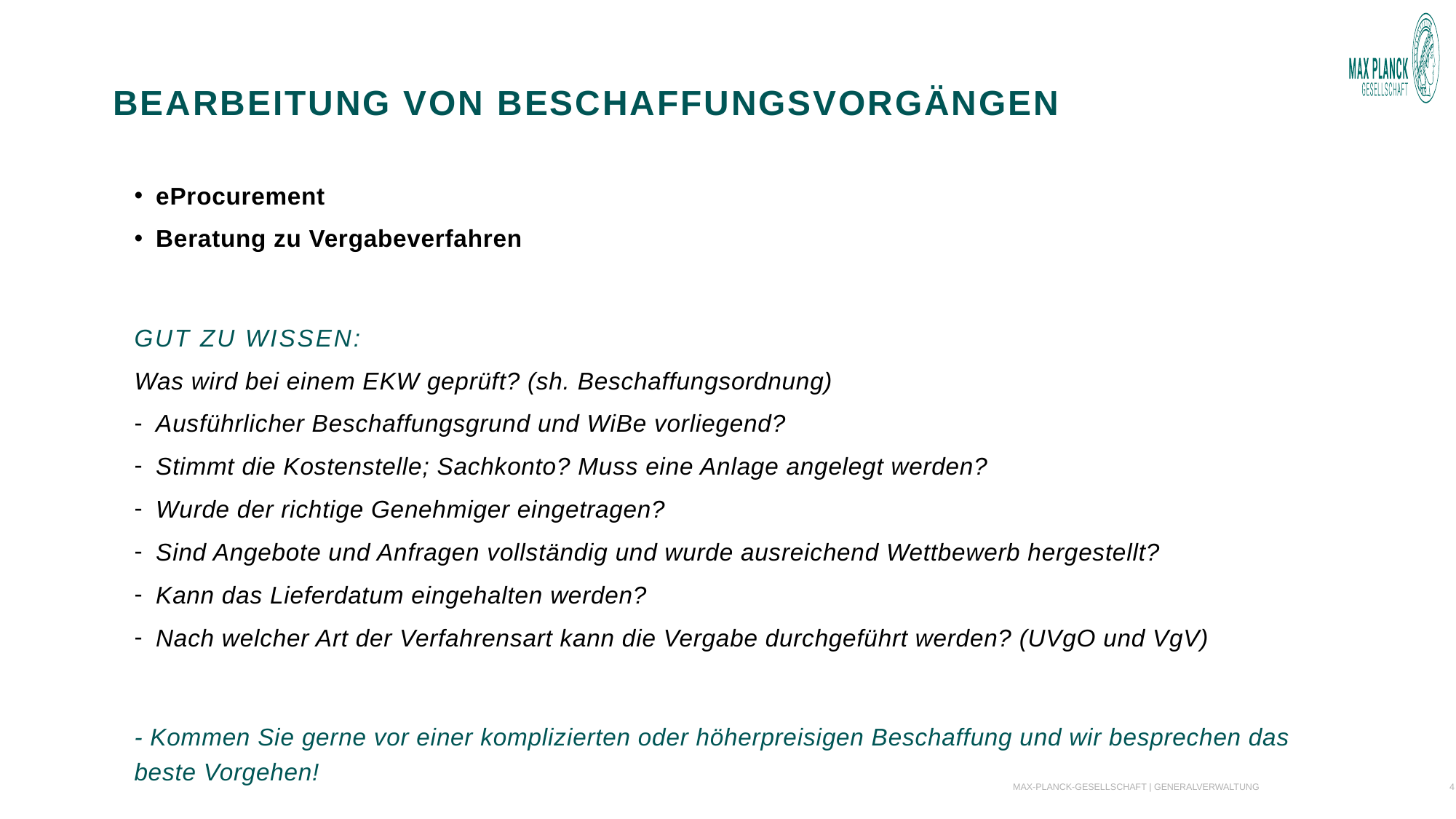

# Bearbeitung von Beschaffungsvorgängen
eProcurement
Beratung zu Vergabeverfahren

Gut zu wissen:
Was wird bei einem EKW geprüft? (sh. Beschaffungsordnung)
Ausführlicher Beschaffungsgrund und WiBe vorliegend?
Stimmt die Kostenstelle; Sachkonto? Muss eine Anlage angelegt werden?
Wurde der richtige Genehmiger eingetragen?
Sind Angebote und Anfragen vollständig und wurde ausreichend Wettbewerb hergestellt?
Kann das Lieferdatum eingehalten werden?
Nach welcher Art der Verfahrensart kann die Vergabe durchgeführt werden? (UVgO und VgV)

- Kommen Sie gerne vor einer komplizierten oder höherpreisigen Beschaffung und wir besprechen das beste Vorgehen!
MAX-PLANCK-GESELLSCHAFT | GENERALVERWALTUNG 		4